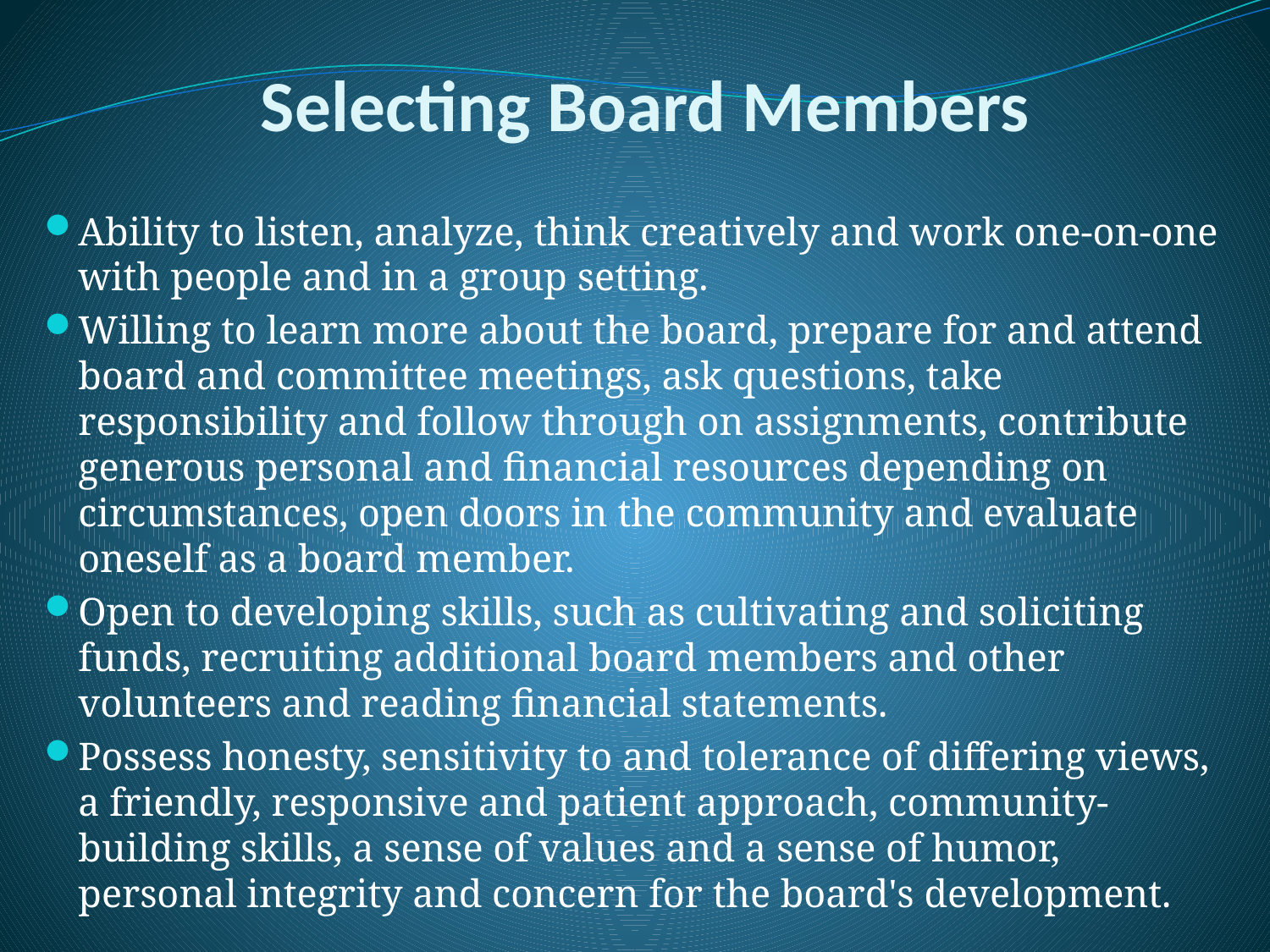

# Selecting Board Members
Ability to listen, analyze, think creatively and work one-on-one with people and in a group setting.
Willing to learn more about the board, prepare for and attend board and committee meetings, ask questions, take responsibility and follow through on assignments, contribute generous personal and financial resources depending on circumstances, open doors in the community and evaluate oneself as a board member.
Open to developing skills, such as cultivating and soliciting funds, recruiting additional board members and other volunteers and reading financial statements.
Possess honesty, sensitivity to and tolerance of differing views, a friendly, responsive and patient approach, community-building skills, a sense of values and a sense of humor, personal integrity and concern for the board's development.